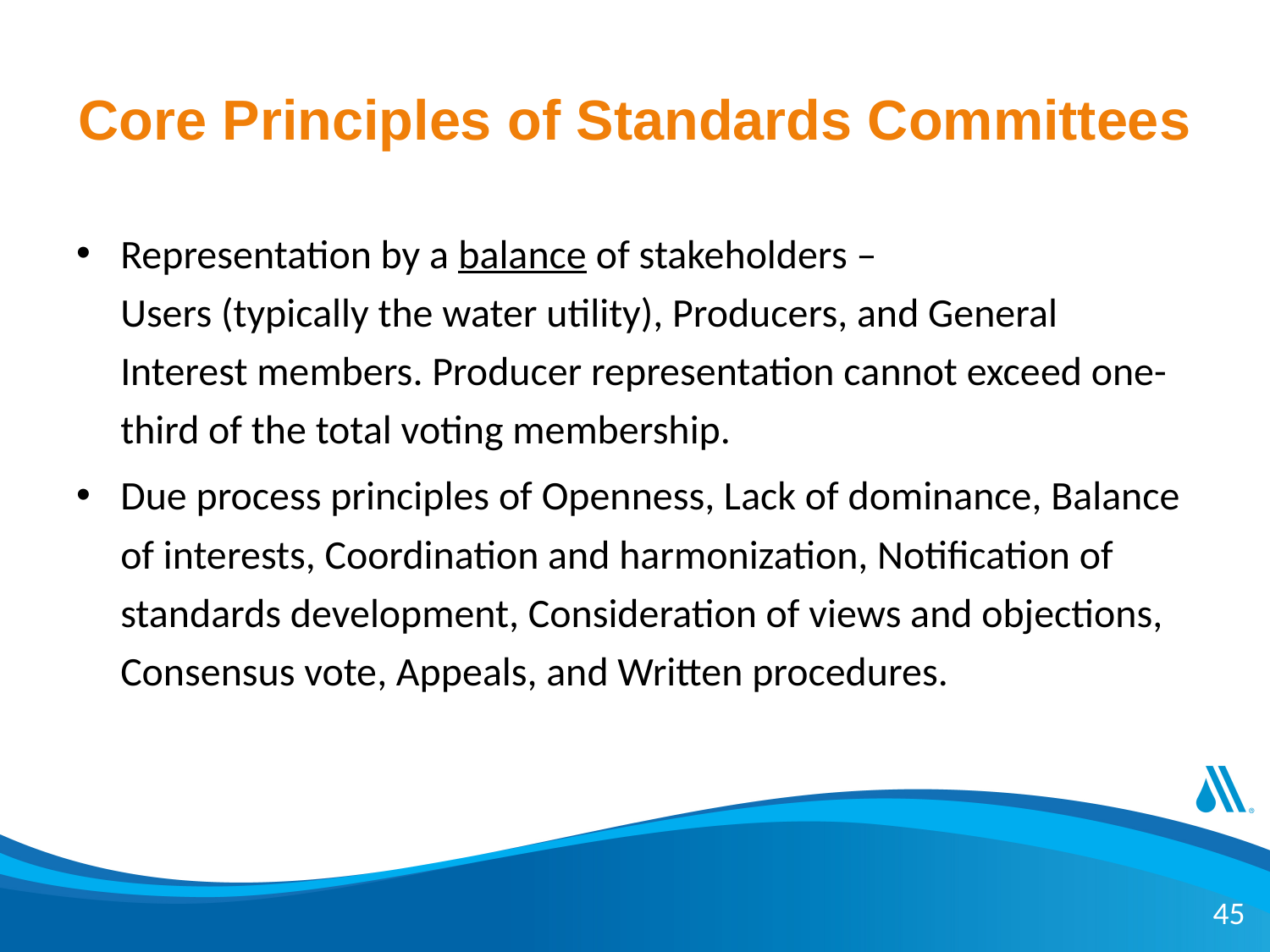

# Core Principles of Standards Committees
Representation by a balance of stakeholders –
Users (typically the water utility), Producers, and General Interest members. Producer representation cannot exceed one-third of the total voting membership.
Due process principles of Openness, Lack of dominance, Balance of interests, Coordination and harmonization, Notification of standards development, Consideration of views and objections, Consensus vote, Appeals, and Written procedures.
45